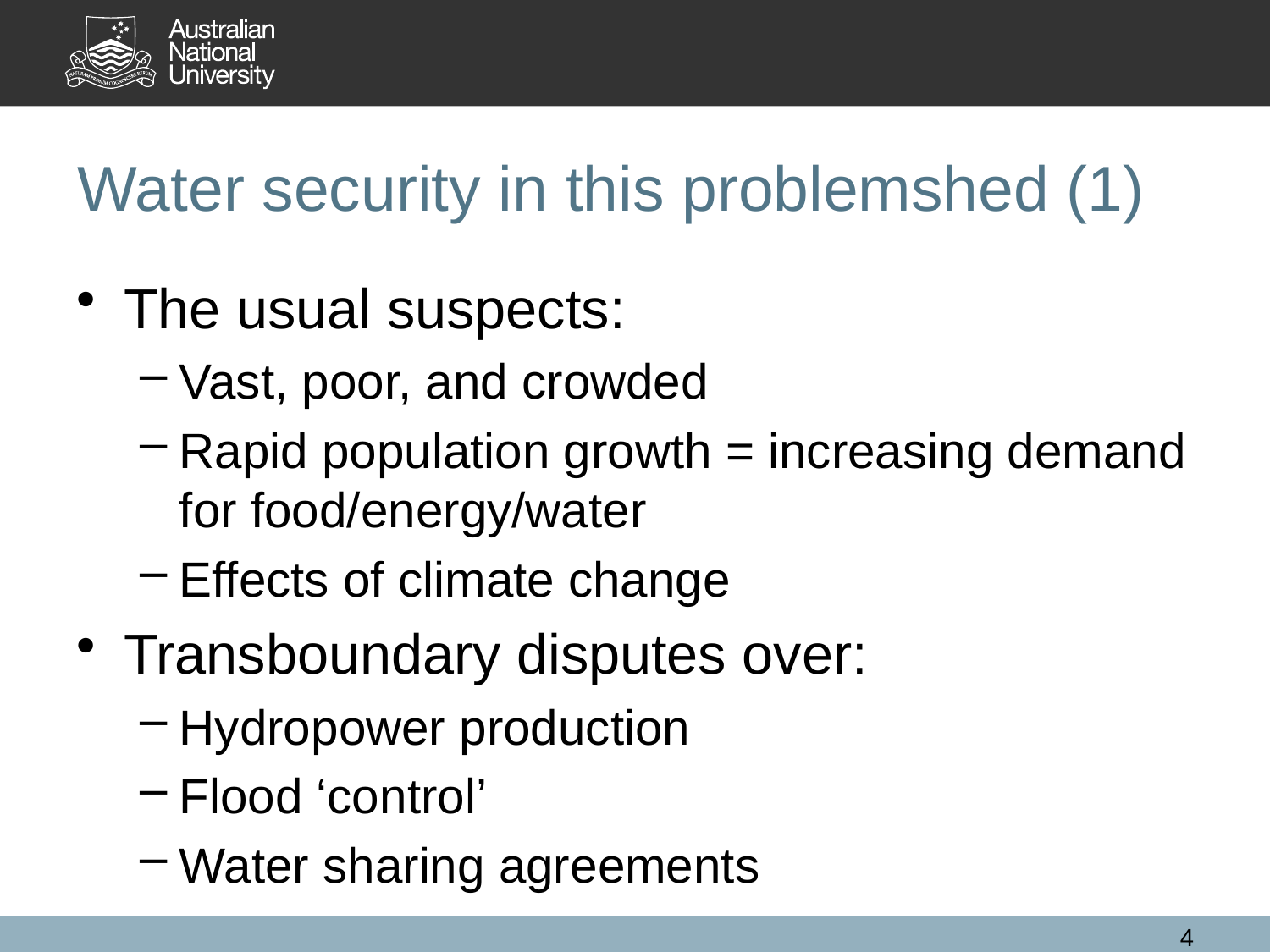

# Water security in this problemshed (1)
The usual suspects:
Vast, poor, and crowded
Rapid population growth = increasing demand for food/energy/water
Effects of climate change
Transboundary disputes over:
Hydropower production
Flood ‘control’
Water sharing agreements
4